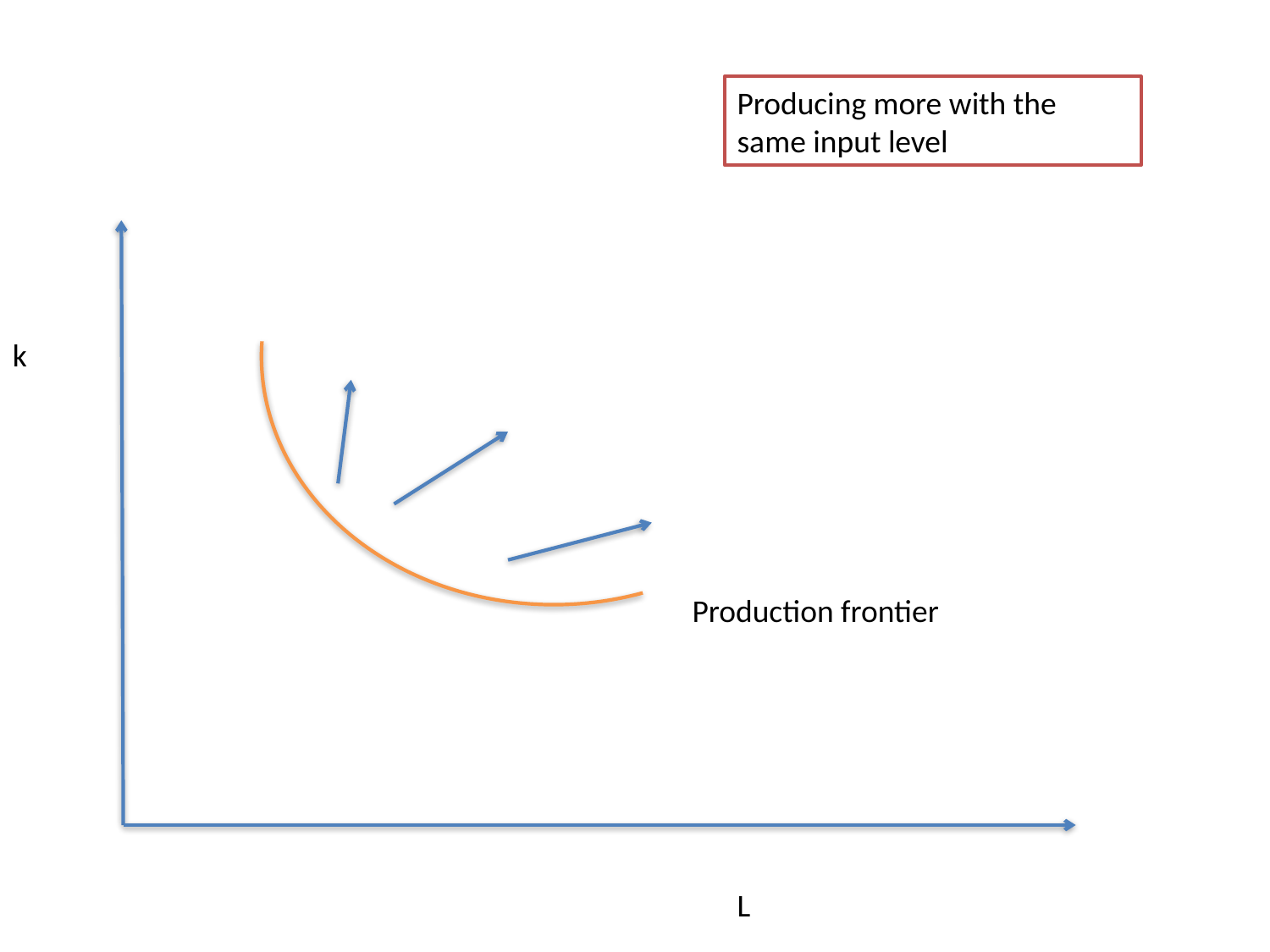

Producing more with the same input level

k
Production frontier
L